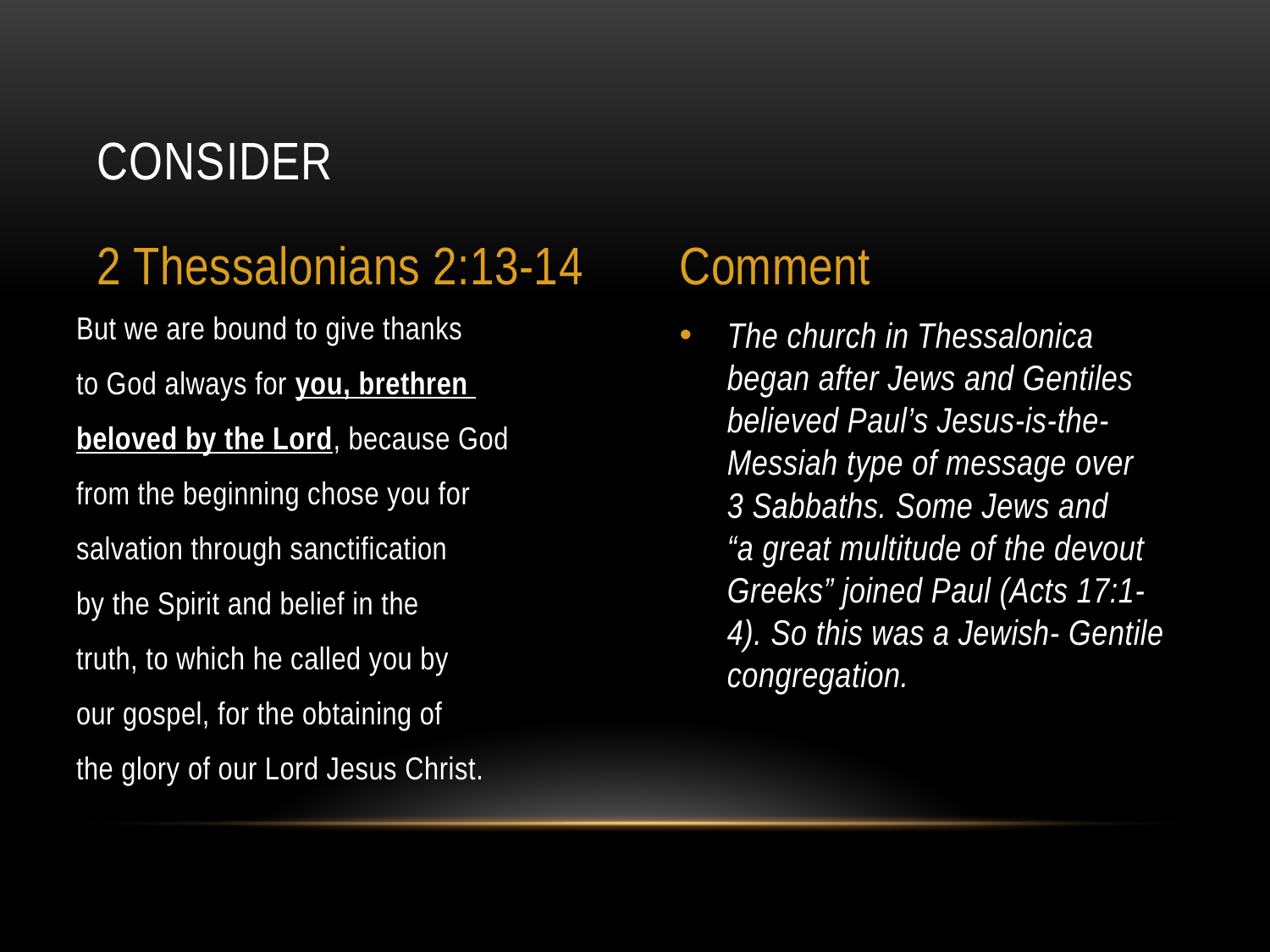

# Consider
2 Thessalonians 2:13-14
Comment
But we are bound to give thanks
to God always for you, brethren
beloved by the Lord, because God
from the beginning chose you for
salvation through sanctification
by the Spirit and belief in the
truth, to which he called you by
our gospel, for the obtaining of
the glory of our Lord Jesus Christ.
The church in Thessalonica began after Jews and Gentiles believed Paul’s Jesus-is-the-Messiah type of message over   3 Sabbaths. Some Jews and     “a great multitude of the devout Greeks” joined Paul (Acts 17:1-4). So this was a Jewish- Gentile congregation.